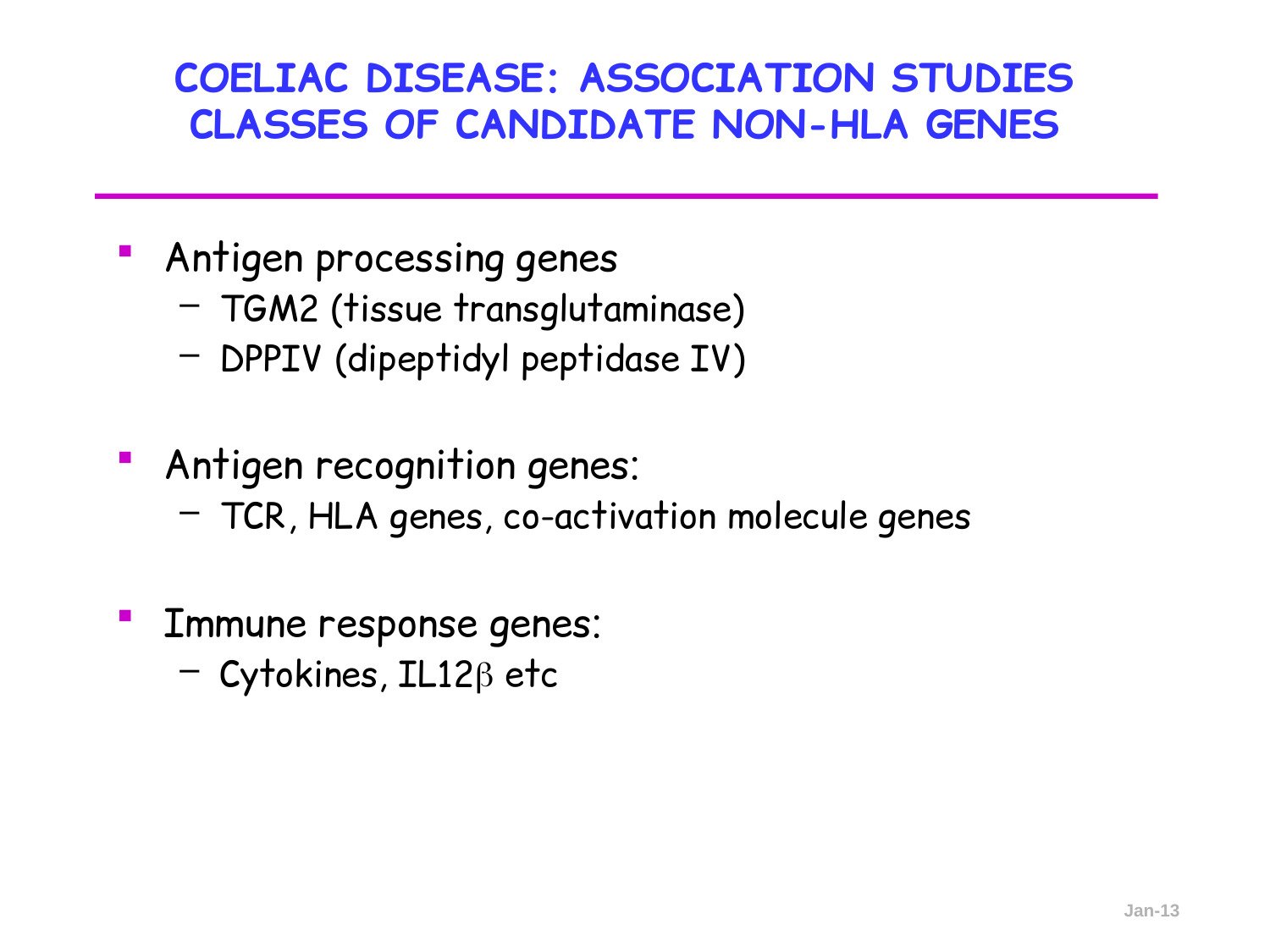

# COELIAC DISEASE: ASSOCIATION STUDIES CLASSES OF CANDIDATE NON-HLA GENES
Antigen processing genes
TGM2 (tissue transglutaminase)
DPPIV (dipeptidyl peptidase IV)

Antigen recognition genes:
TCR, HLA genes, co-activation molecule genes

Immune response genes:
Cytokines, IL12β etc

Jan-13